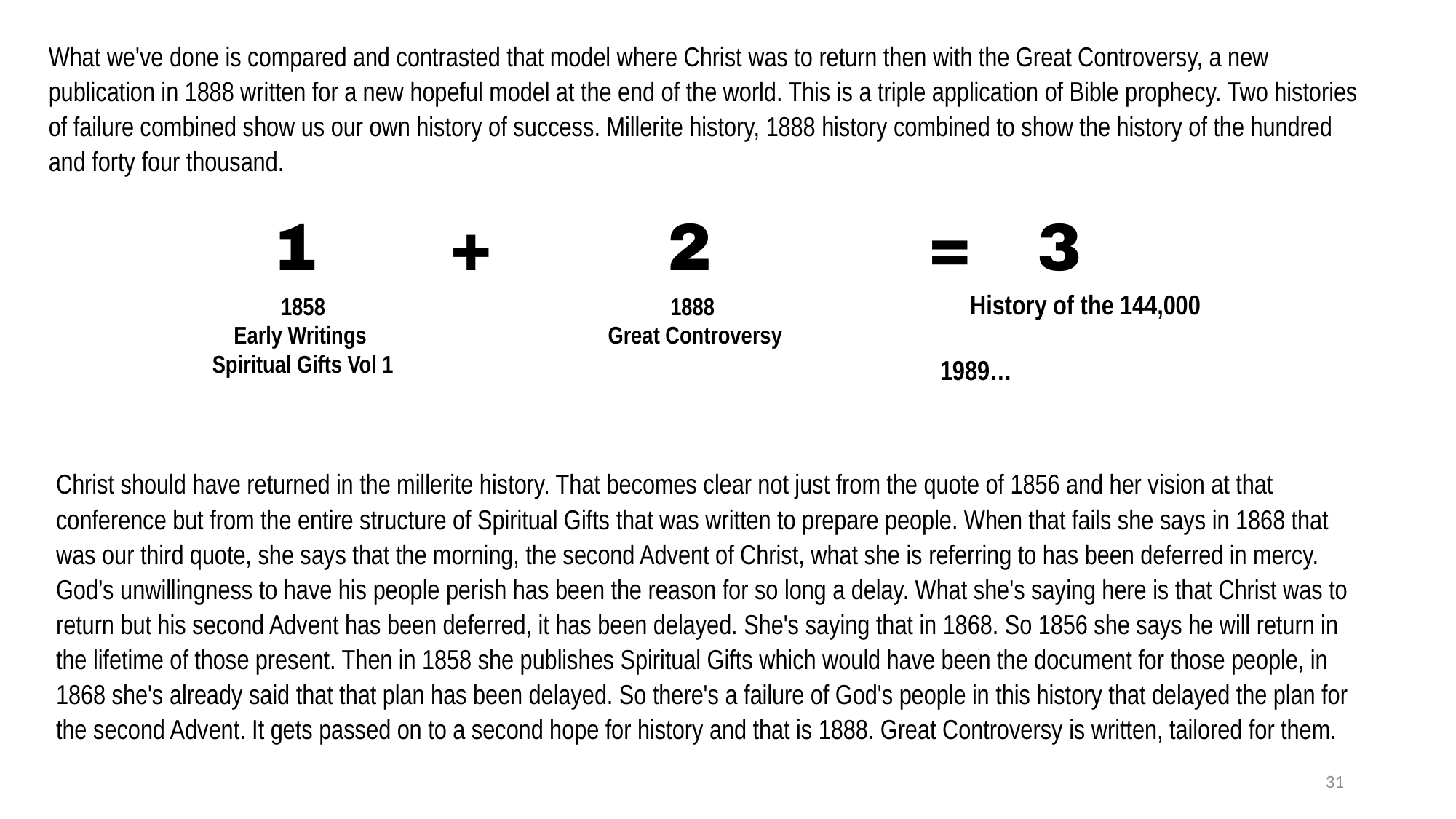

What we've done is compared and contrasted that model where Christ was to return then with the Great Controversy, a new publication in 1888 written for a new hopeful model at the end of the world. This is a triple application of Bible prophecy. Two histories of failure combined show us our own history of success. Millerite history, 1888 history combined to show the history of the hundred and forty four thousand.
1	   +	   2		=	3
History of the 144,000

1989…
1858
Early Writings
Spiritual Gifts Vol 1

1888
Great Controversy

Christ should have returned in the millerite history. That becomes clear not just from the quote of 1856 and her vision at that conference but from the entire structure of Spiritual Gifts that was written to prepare people. When that fails she says in 1868 that was our third quote, she says that the morning, the second Advent of Christ, what she is referring to has been deferred in mercy. God’s unwillingness to have his people perish has been the reason for so long a delay. What she's saying here is that Christ was to return but his second Advent has been deferred, it has been delayed. She's saying that in 1868. So 1856 she says he will return in the lifetime of those present. Then in 1858 she publishes Spiritual Gifts which would have been the document for those people, in 1868 she's already said that that plan has been delayed. So there's a failure of God's people in this history that delayed the plan for the second Advent. It gets passed on to a second hope for history and that is 1888. Great Controversy is written, tailored for them.
31